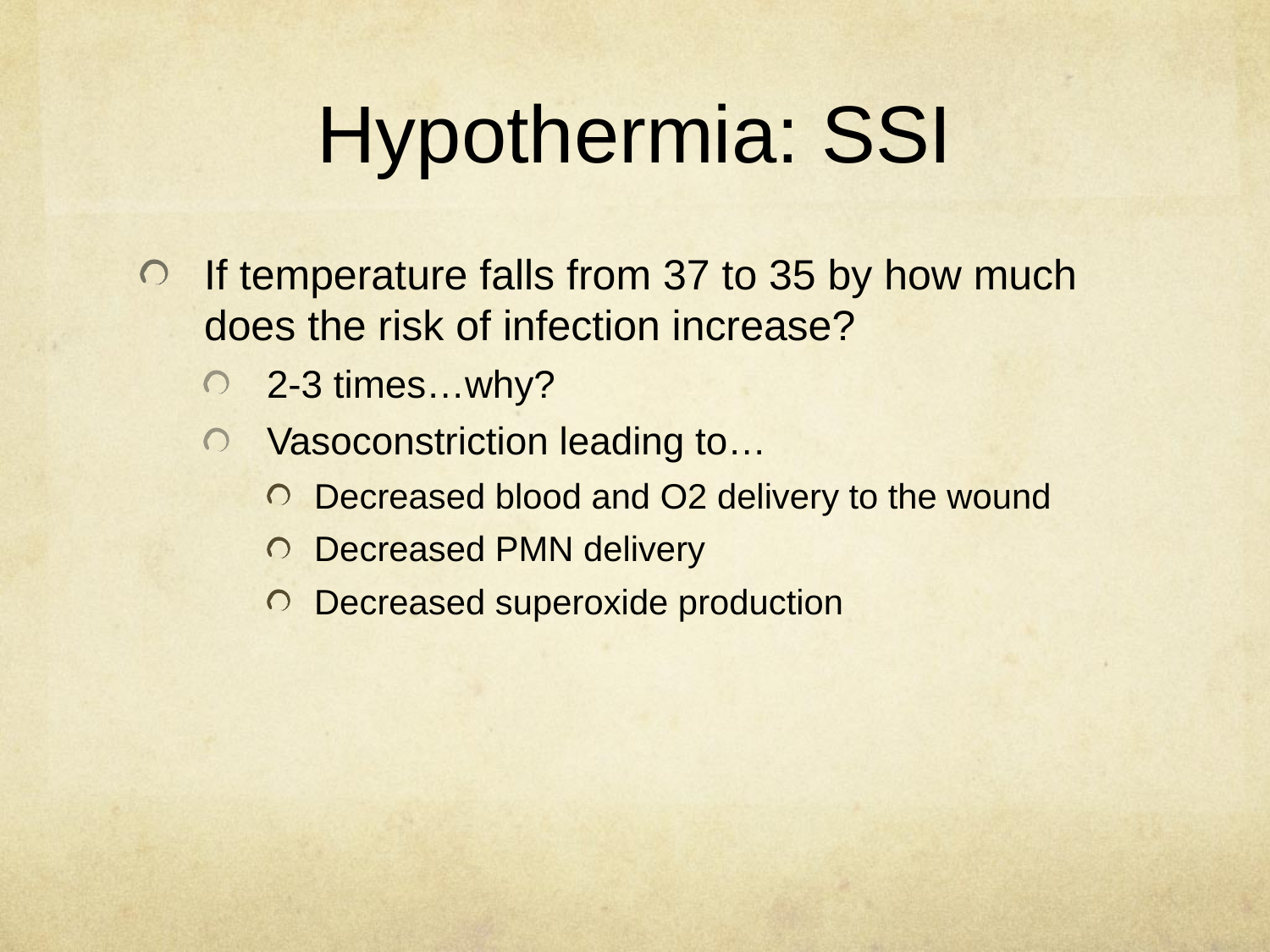

# Hypothermia: SSI
If temperature falls from 37 to 35 by how much does the risk of infection increase?
2-3 times…why?
Vasoconstriction leading to…
Decreased blood and O2 delivery to the wound
Decreased PMN delivery
Decreased superoxide production